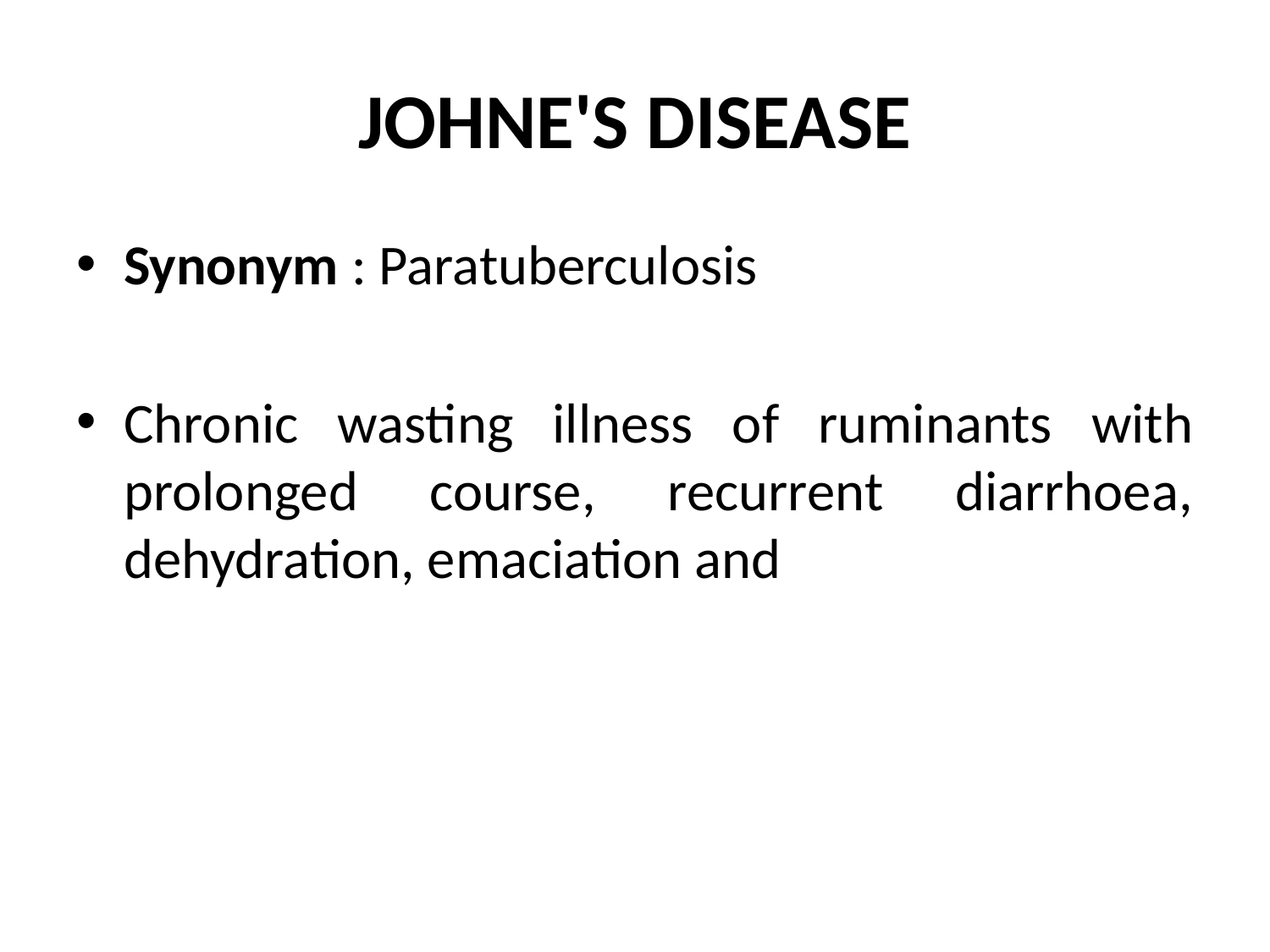

# JOHNE'S DISEASE
Synonym : Paratuberculosis

Chronic wasting illness of ruminants with prolonged course, recurrent diarrhoea, dehydration, emaciation and